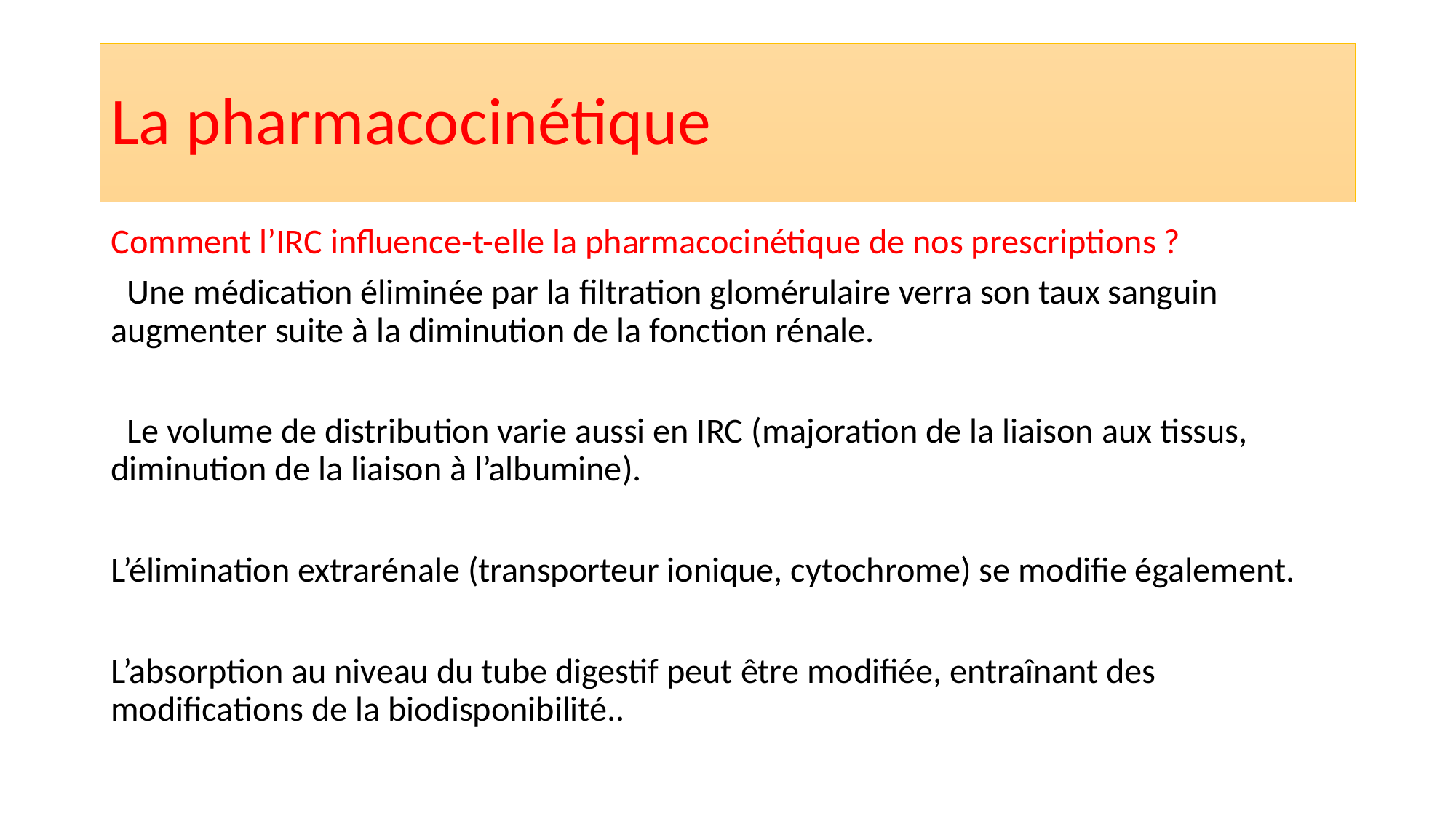

# La pharmacocinétique
Comment l’IRC influence-t-elle la pharmacocinétique de nos prescriptions ?
  Une médication éliminée par la filtration glomérulaire verra son taux sanguin augmenter suite à la diminution de la fonction rénale.

  Le volume de distribution varie aussi en IRC (majoration de la liaison aux tissus, diminution de la liaison à l’albumine).

L’élimination extrarénale (transporteur ionique, cytochrome) se modifie également.

L’absorption au niveau du tube digestif peut être modifiée, entraînant des modifications de la biodisponibilité..